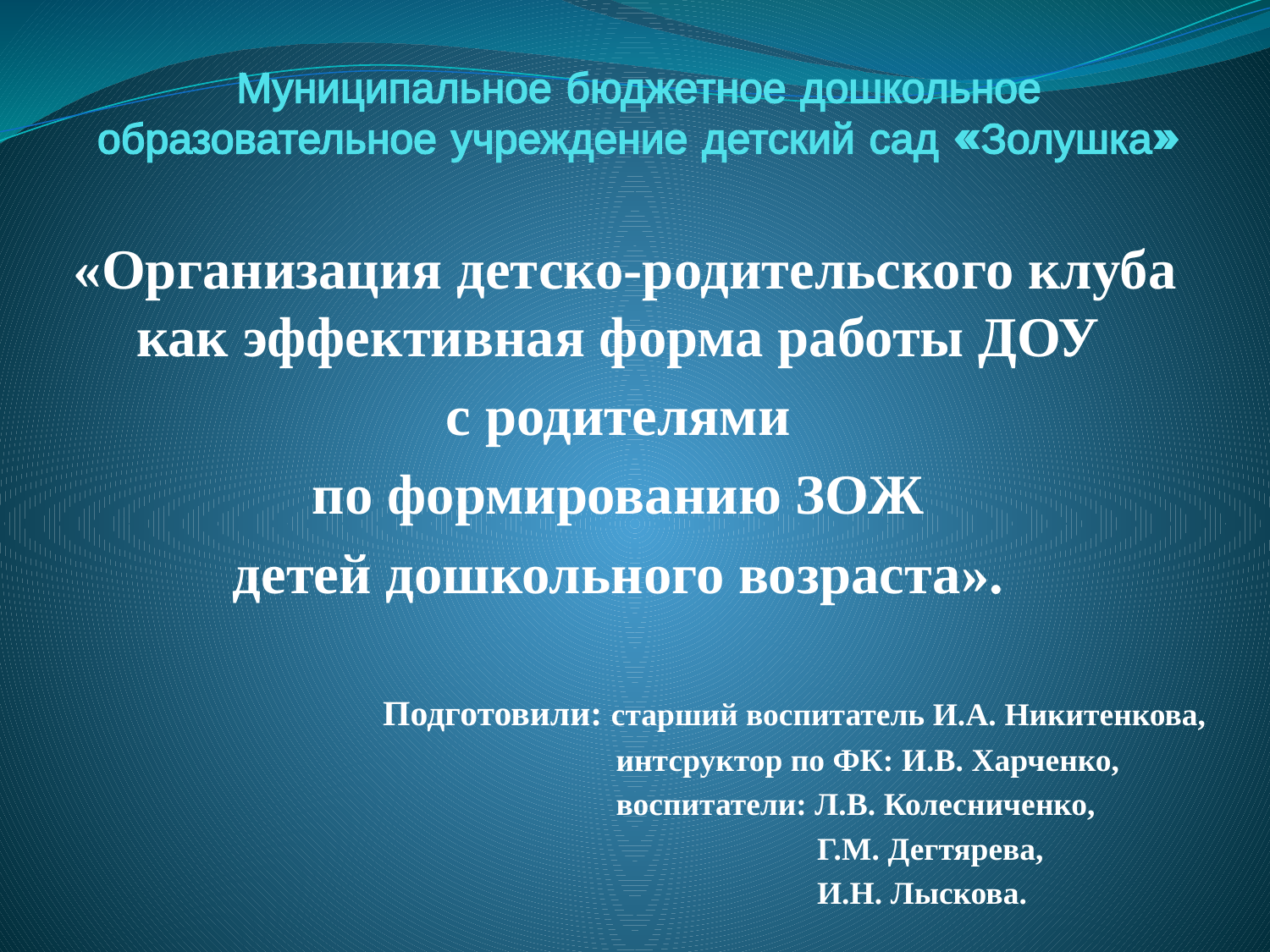

# Муниципальное бюджетное дошкольное образовательное учреждение детский сад «Золушка»
«Организация детско-родительского клуба как эффективная форма работы ДОУ
с родителями
по формированию ЗОЖ
детей дошкольного возраста».

                                      Подготовили: старший воспитатель И.А. Никитенкова,
                                                                       интсруктор по ФК: И.В. Харченко,
                                                                       воспитатели: Л.В. Колесниченко,
                                                                                                Г.М. Дегтярева,
                                                                                                И.Н. Лыскова.